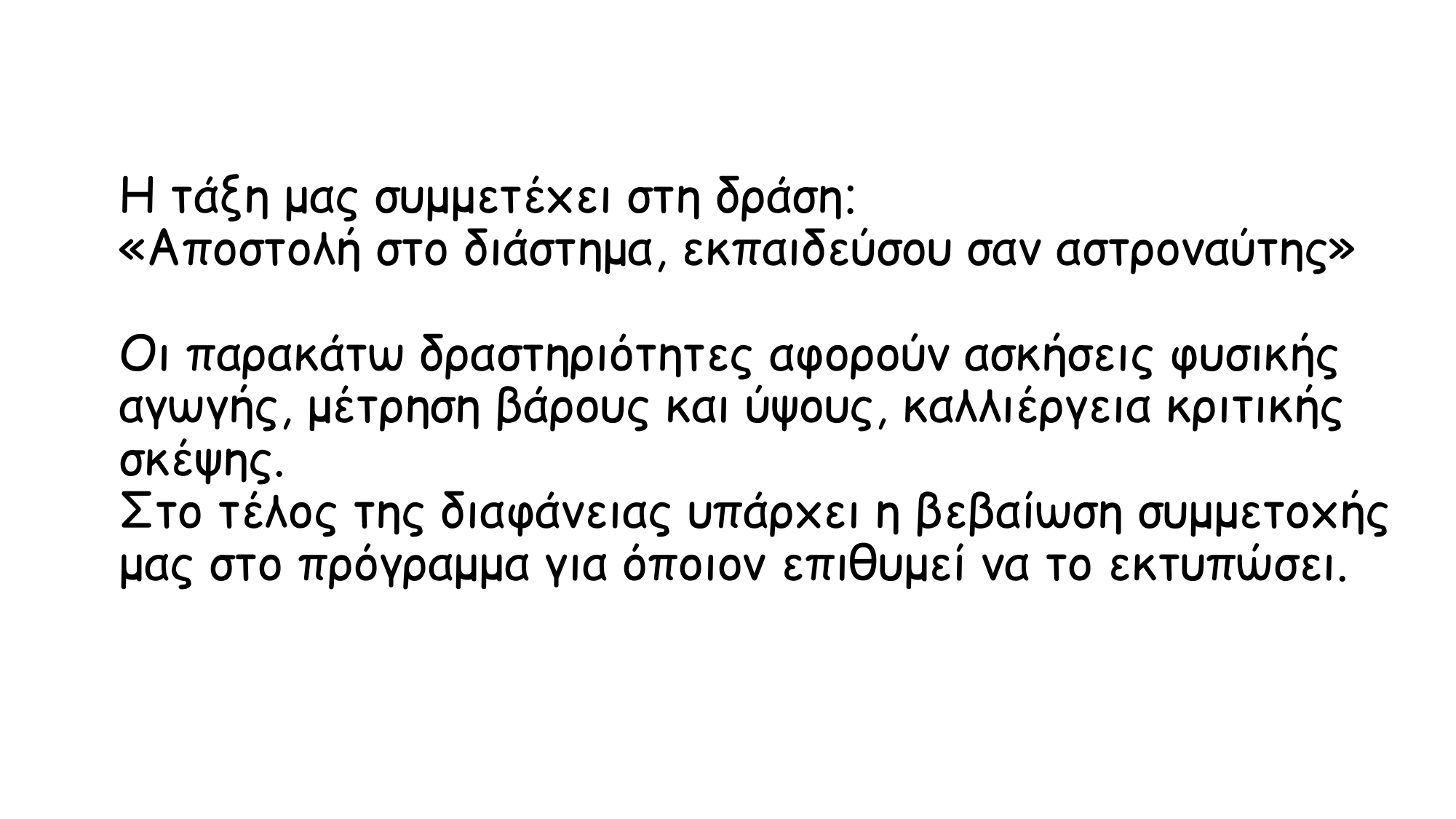

# Η τάξη μας συμμετέχει στη δράση: «Αποστολή στο διάστημα, εκπαιδεύσου σαν αστροναύτης» Οι παρακάτω δραστηριότητες αφορούν ασκήσεις φυσικής αγωγής, μέτρηση βάρους και ύψους, καλλιέργεια κριτικής σκέψης. Στο τέλος της διαφάνειας υπάρχει η βεβαίωση συμμετοχής μας στο πρόγραμμα για όποιον επιθυμεί να το εκτυπώσει.